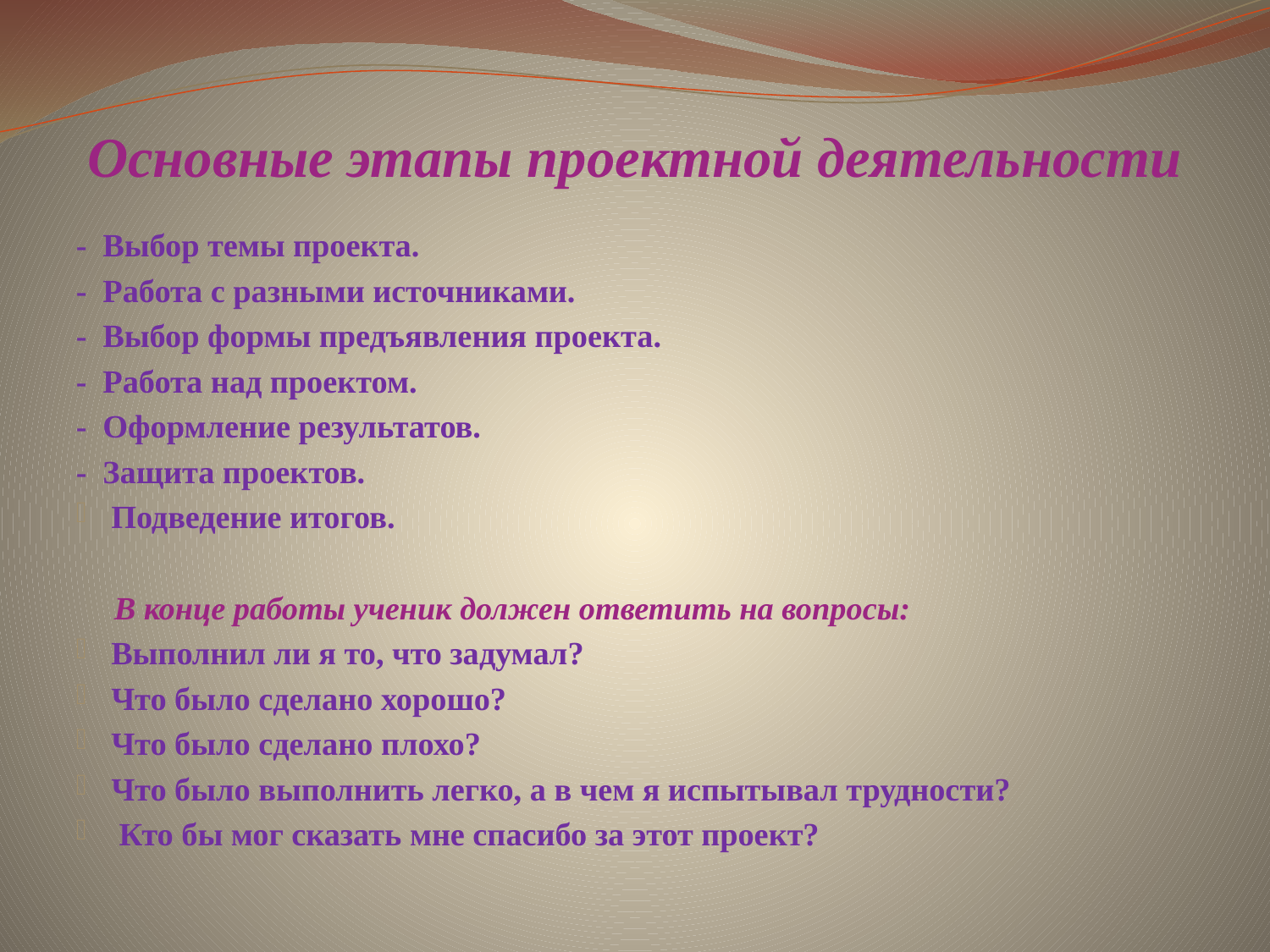

# Основные этапы проектной деятельности
-  Выбор темы проекта.
-  Работа с разными источниками.
-  Выбор формы предъявления проекта.
-  Работа над проектом.
-  Оформление результатов.
-  Защита проектов.
Подведение итогов.

         В конце работы ученик должен ответить на вопросы:
Выполнил ли я то, что задумал?
Что было сделано хорошо?
Что было сделано плохо?
Что было выполнить легко, а в чем я испытывал трудности?
 Кто бы мог сказать мне спасибо за этот проект?